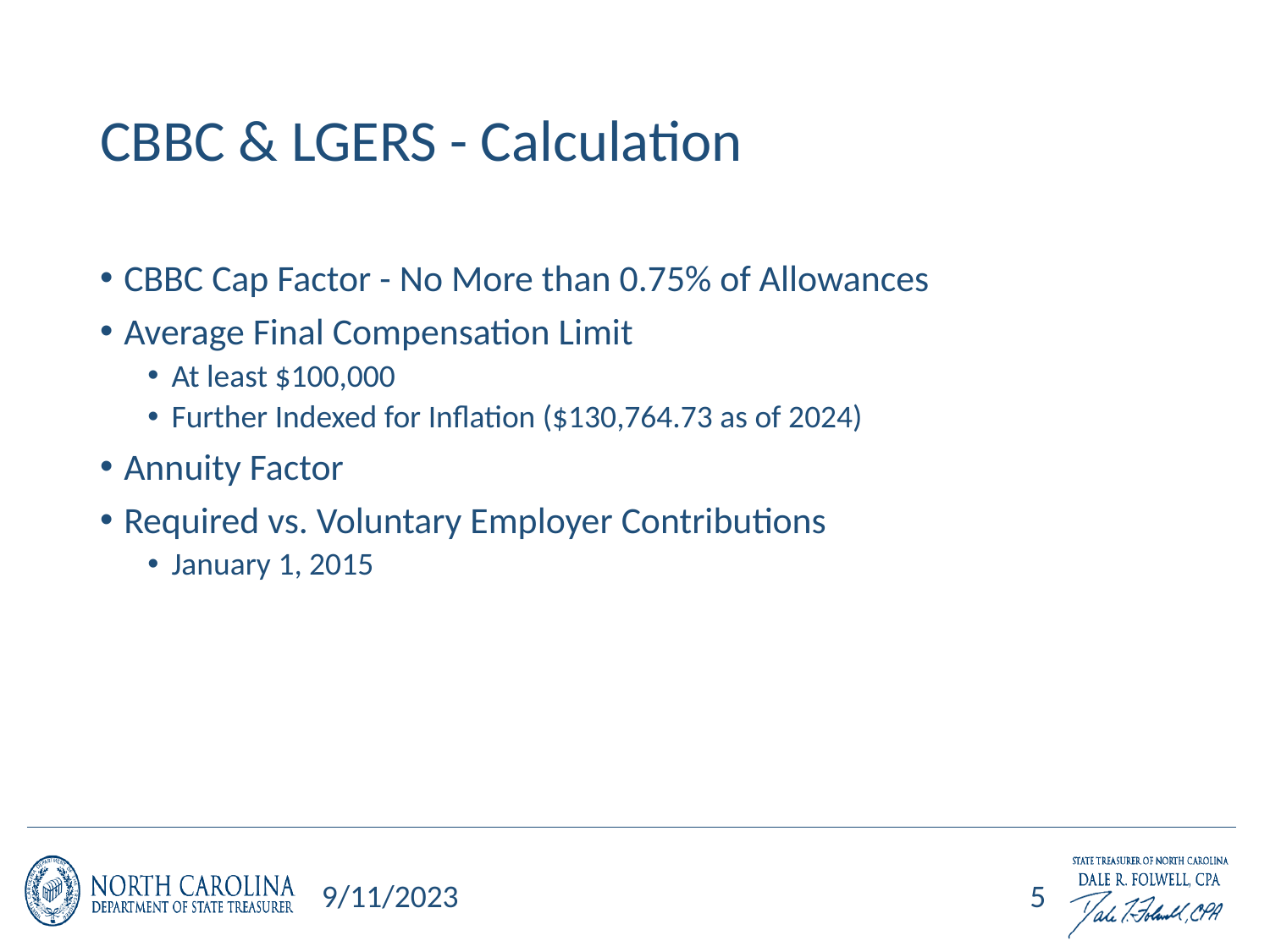

# CBBC & LGERS - Calculation
CBBC Cap Factor - No More than 0.75% of Allowances
Average Final Compensation Limit
At least $100,000
Further Indexed for Inflation ($130,764.73 as of 2024)
Annuity Factor
Required vs. Voluntary Employer Contributions
January 1, 2015

9/11/2023
5